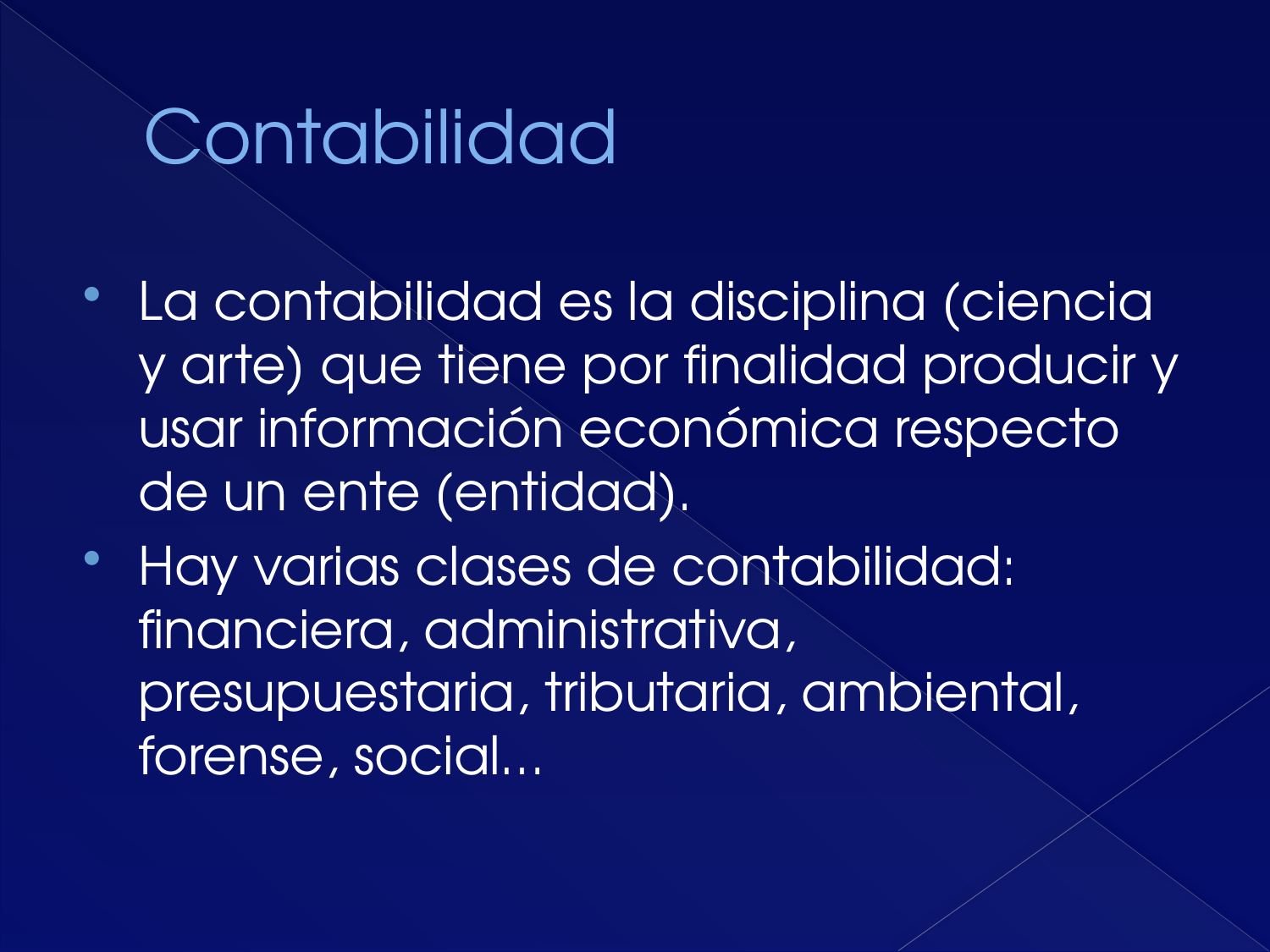

# Contabilidad
La contabilidad es la disciplina (ciencia y arte) que tiene por finalidad producir y usar información económica respecto de un ente (entidad).
Hay varias clases de contabilidad: financiera, administrativa, presupuestaria, tributaria, ambiental, forense, social…